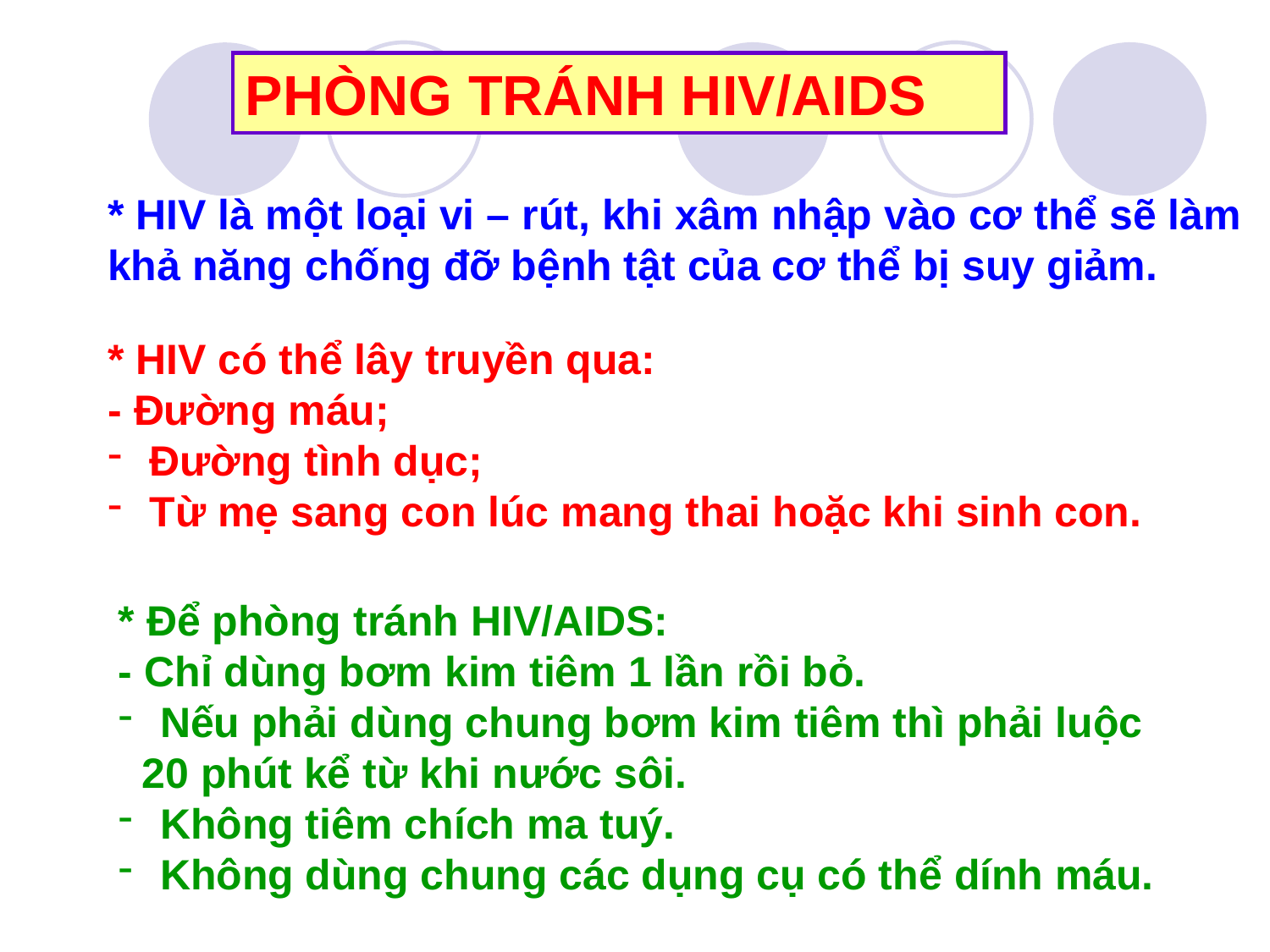

PHÒNG TRÁNH HIV/AIDS
* HIV là một loại vi – rút, khi xâm nhập vào cơ thể sẽ làm
khả năng chống đỡ bệnh tật của cơ thể bị suy giảm.
* HIV có thể lây truyền qua:
- Đường máu;
 Đường tình dục;
 Từ mẹ sang con lúc mang thai hoặc khi sinh con.
* Để phòng tránh HIV/AIDS:
- Chỉ dùng bơm kim tiêm 1 lần rồi bỏ.
 Nếu phải dùng chung bơm kim tiêm thì phải luộc
  20 phút kể từ khi nước sôi.
 Không tiêm chích ma tuý.
 Không dùng chung các dụng cụ có thể dính máu.